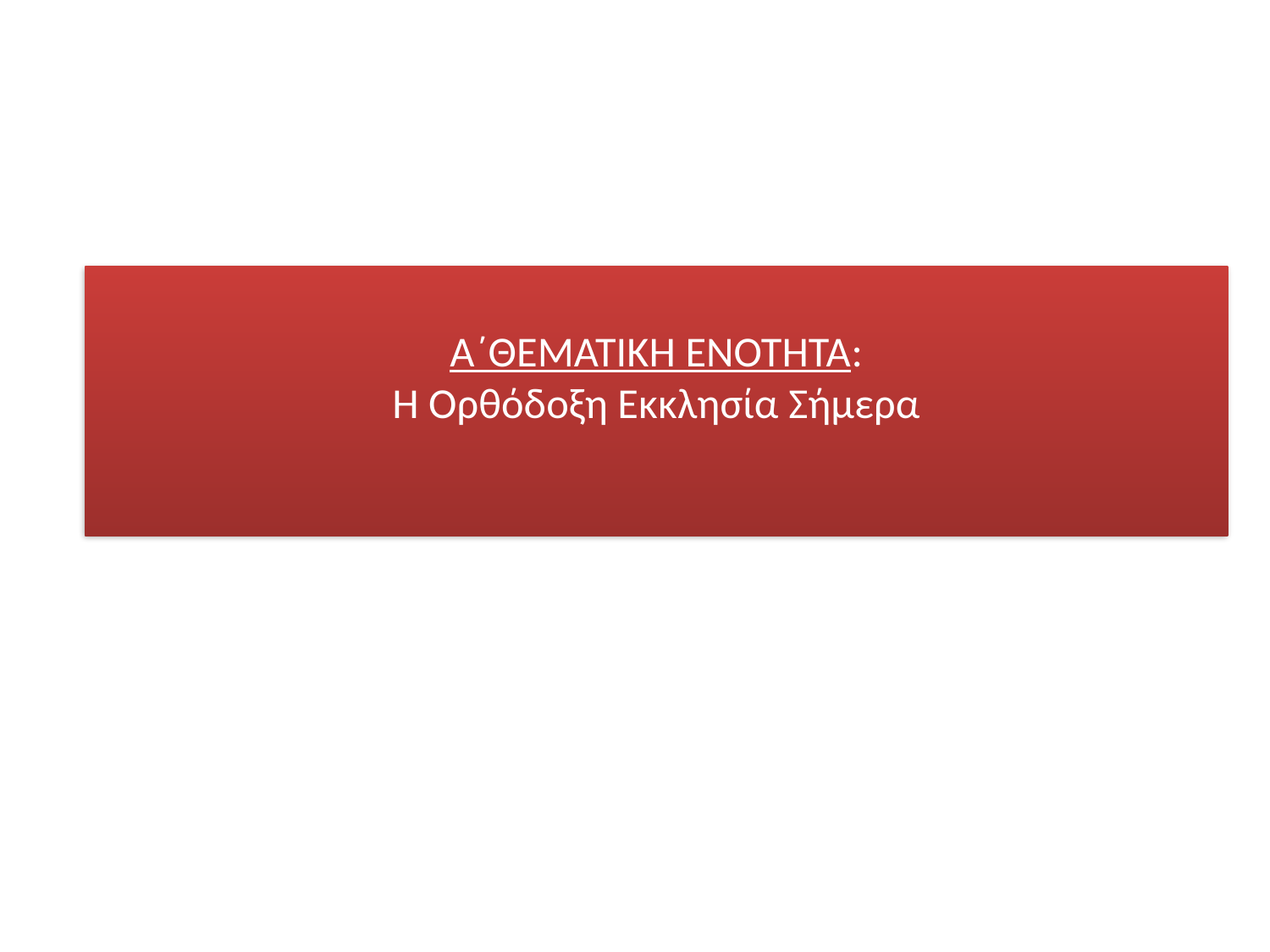

# Α΄ΘΕΜΑΤΙΚΗ ΕΝΟΤΗΤΑ: Η Ορθόδοξη Εκκλησία Σήμερα